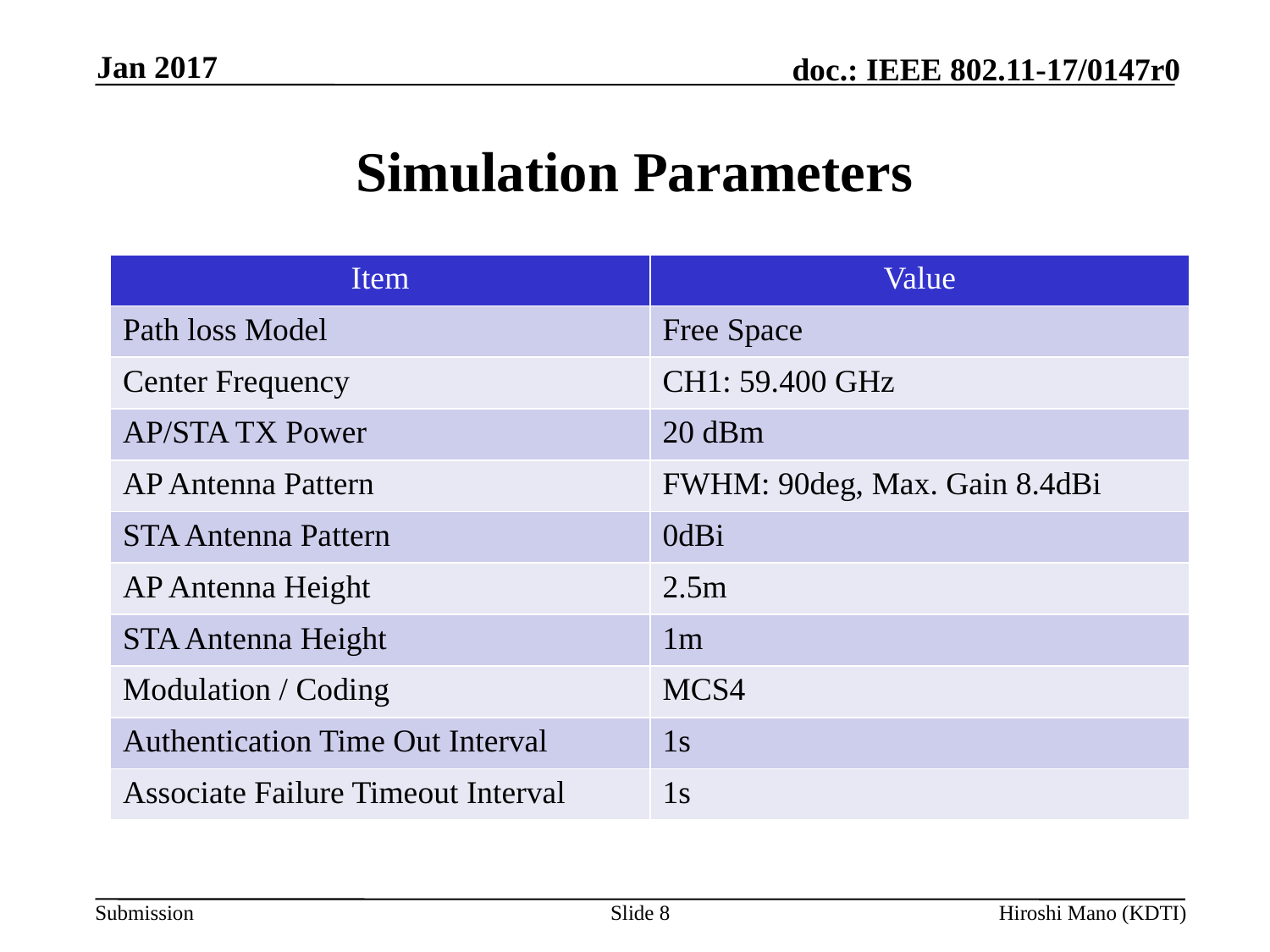

Jan 2017
# Simulation Parameters
| Item | Value |
| --- | --- |
| Path loss Model | Free Space |
| Center Frequency | CH1: 59.400 GHz |
| AP/STA TX Power | 20 dBm |
| AP Antenna Pattern | FWHM: 90deg, Max. Gain 8.4dBi |
| STA Antenna Pattern | 0dBi |
| AP Antenna Height | 2.5m |
| STA Antenna Height | 1m |
| Modulation / Coding | MCS4 |
| Authentication Time Out Interval | 1s |
| Associate Failure Timeout Interval | 1s |
Slide 8
Hiroshi Mano (KDTI)